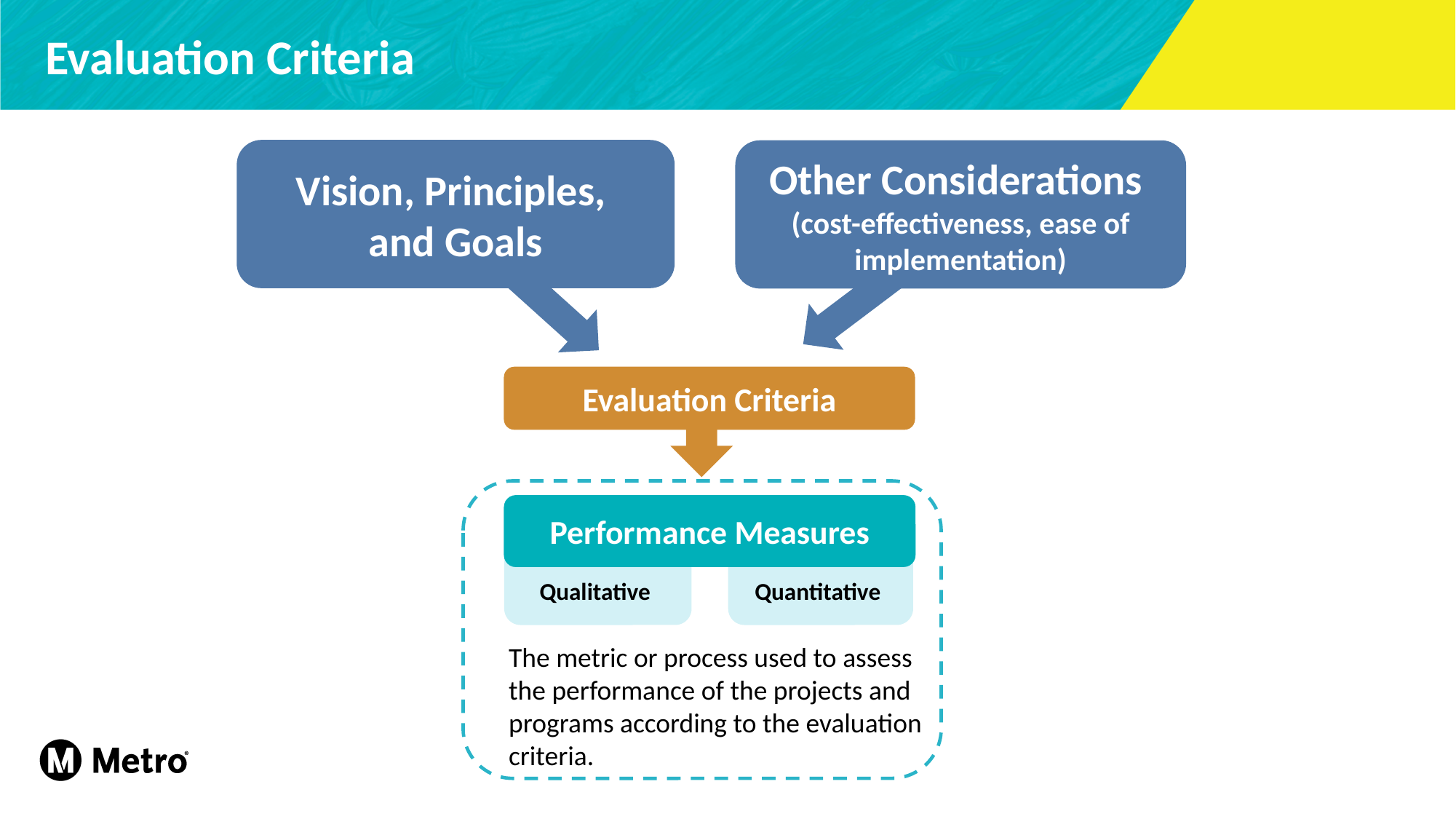

Evaluation Criteria
Vision, Principles,
and Goals
Other Considerations
(cost-effectiveness, ease of implementation)

Evaluation Criteria

Performance Measures

Quantitative

Qualitative
The metric or process used to assess the performance of the projects and programs according to the evaluation criteria.